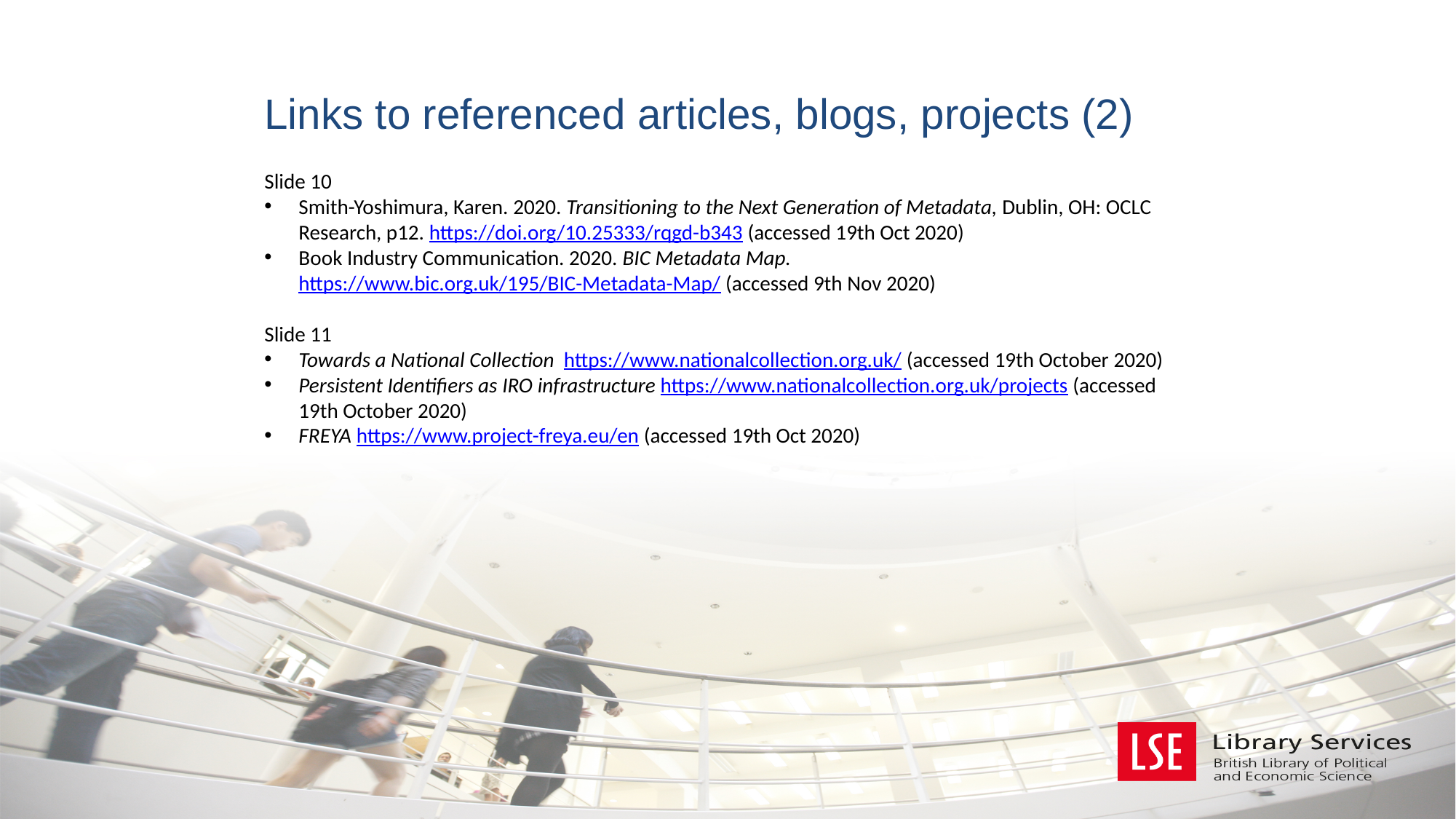

Links to referenced articles, blogs, projects (2)

Slide 10
Smith-Yoshimura, Karen. 2020. Transitioning to the Next Generation of Metadata, Dublin, OH: OCLC Research, p12. https://doi.org/10.25333/rqgd-b343 (accessed 19th Oct 2020)
Book Industry Communication. 2020. BIC Metadata Map. https://www.bic.org.uk/195/BIC-Metadata-Map/ (accessed 9th Nov 2020)

Slide 11
Towards a National Collection  https://www.nationalcollection.org.uk/ (accessed 19th October 2020)
Persistent Identifiers as IRO infrastructure https://www.nationalcollection.org.uk/projects (accessed 19th October 2020)
FREYA https://www.project-freya.eu/en (accessed 19th Oct 2020)